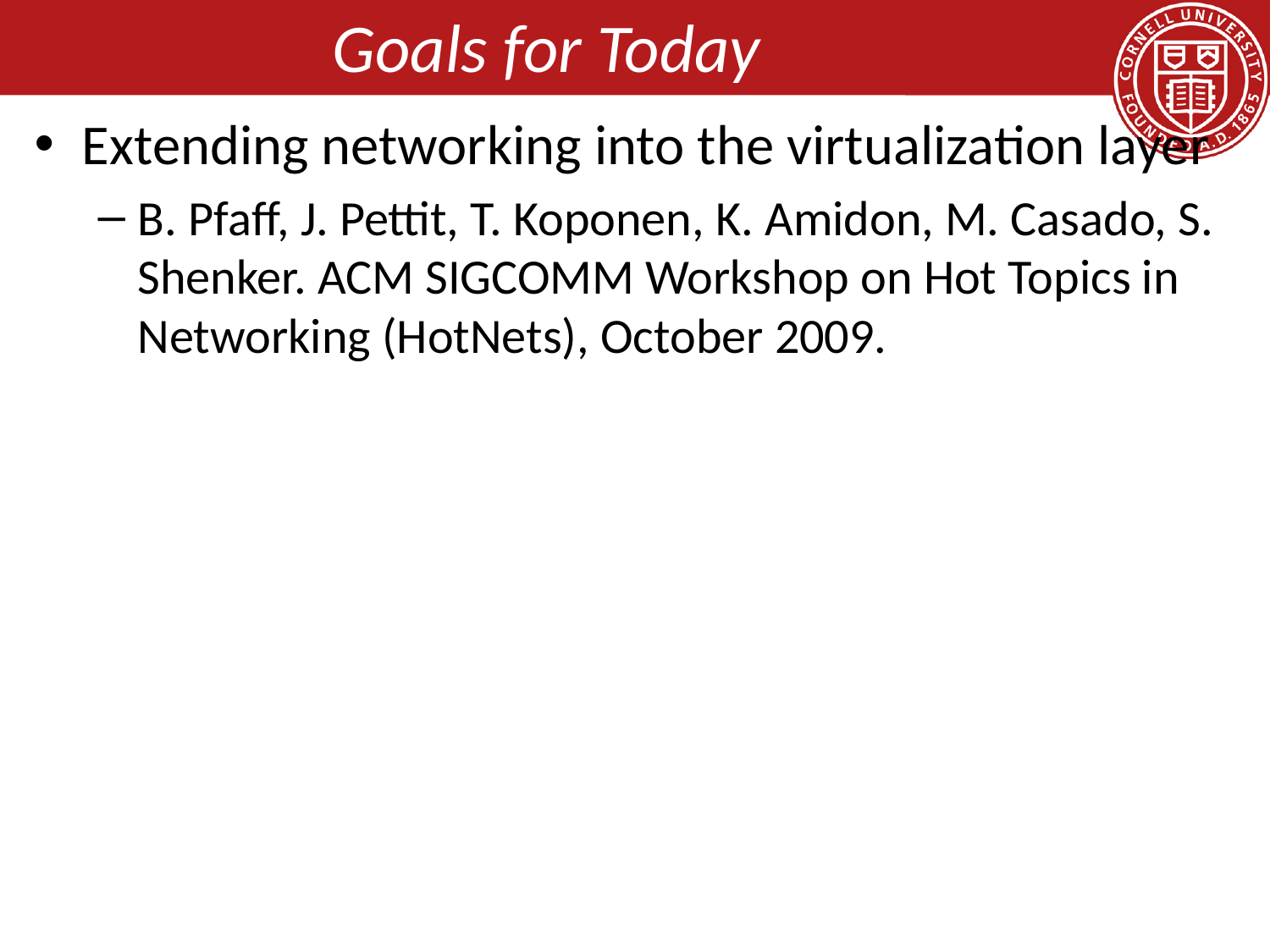

# Goals for Today
Extending networking into the virtualization layer
B. Pfaff, J. Pettit, T. Koponen, K. Amidon, M. Casado, S. Shenker. ACM SIGCOMM Workshop on Hot Topics in Networking (HotNets), October 2009.